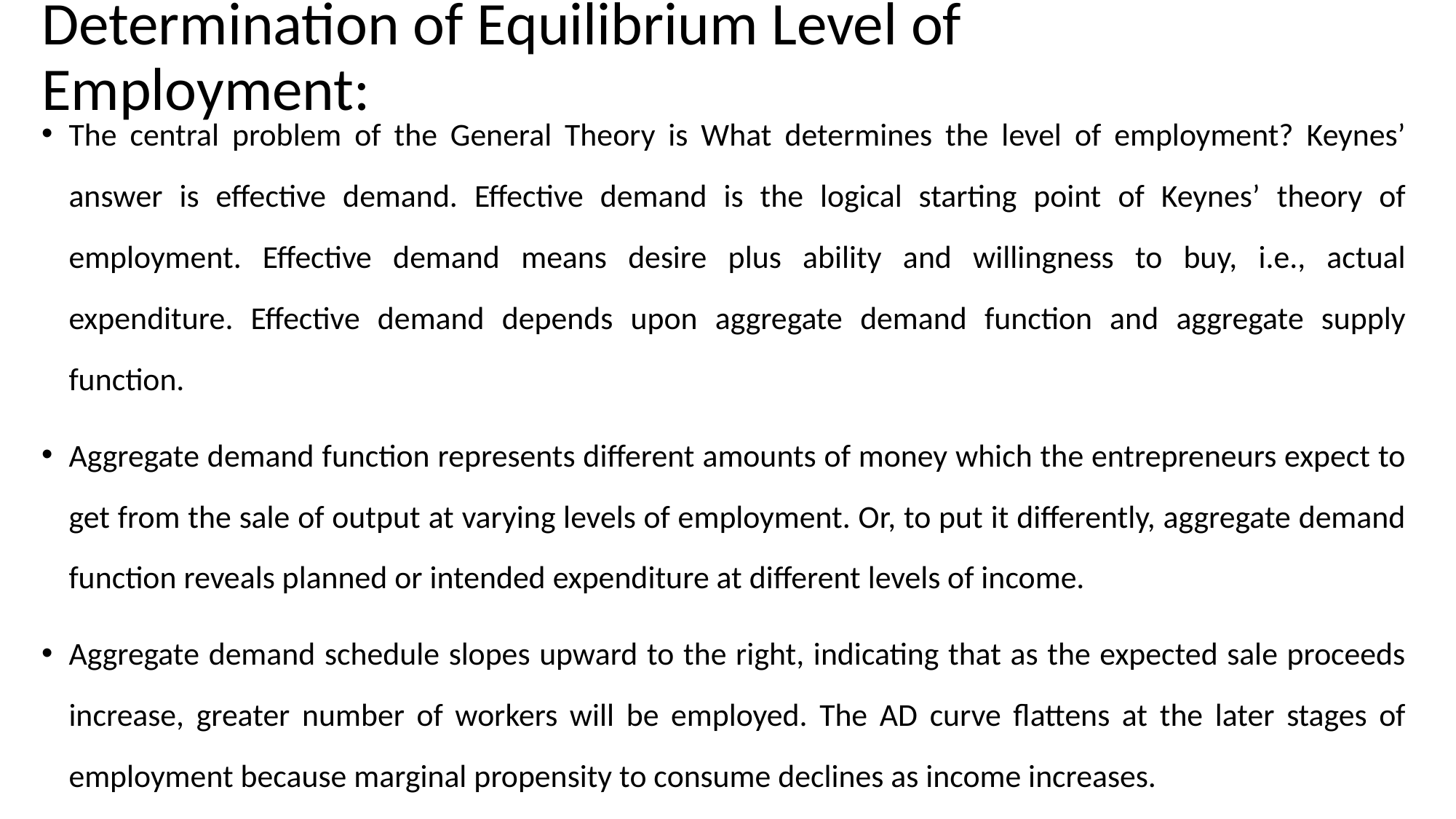

# Determination of Equilibrium Level of Employment:
The central problem of the General Theory is What determines the level of employment? Keynes’ answer is effective demand. Effective demand is the logical starting point of Keynes’ theory of employment. Effective demand means desire plus ability and willingness to buy, i.e., actual expenditure. Effective demand depends upon aggregate demand function and aggregate supply function.
Aggregate demand function represents different amounts of money which the entrepreneurs expect to get from the sale of output at varying levels of employment. Or, to put it differently, aggregate demand function reveals planned or intended expenditure at different levels of income.
Aggregate demand schedule slopes upward to the right, indicating that as the expected sale proceeds increase, greater number of workers will be employed. The AD curve flattens at the later stages of employment because marginal propensity to consume declines as income increases.